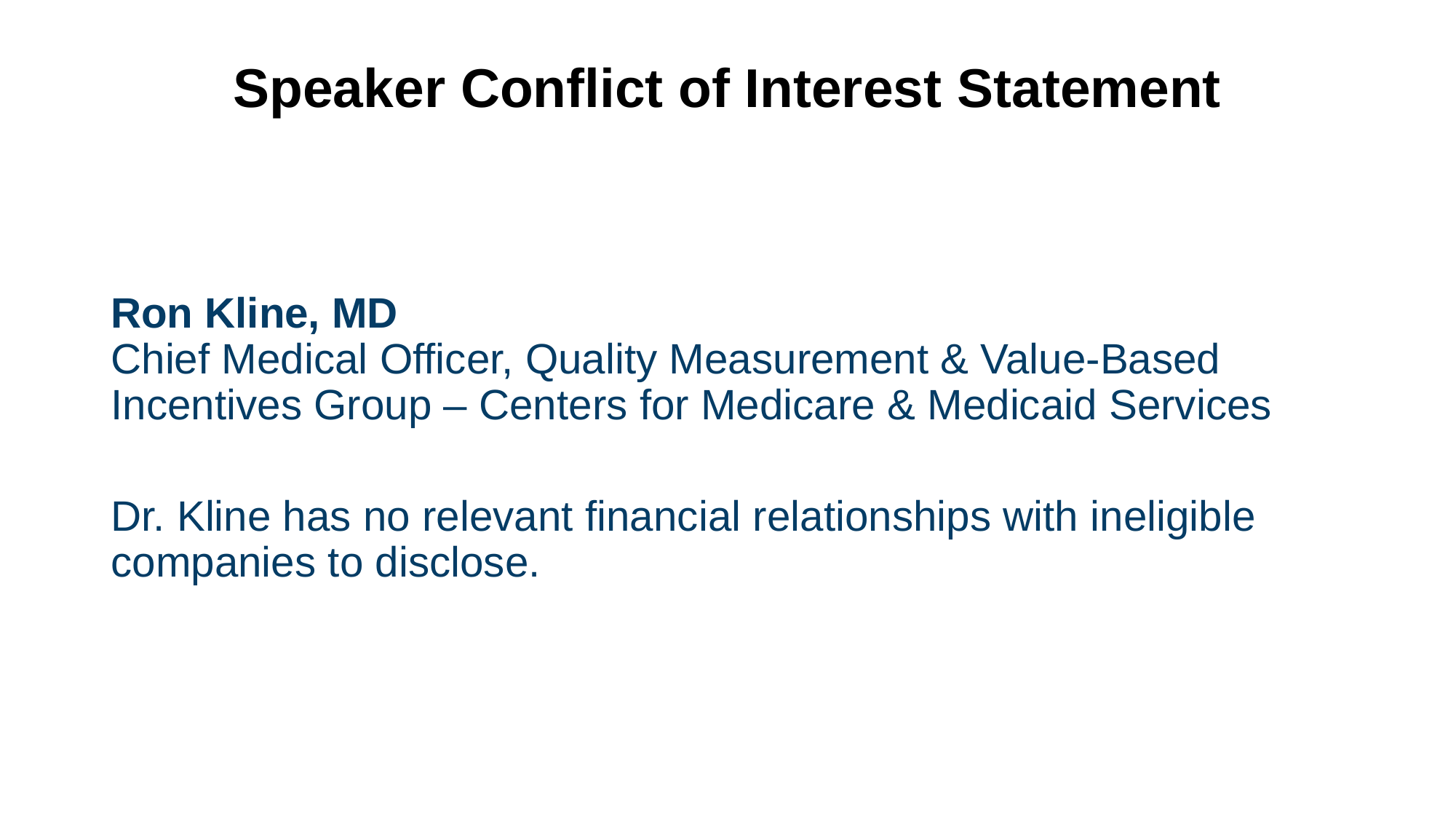

# Speaker Conflict of Interest Statement
Speaker name, credentials, workplace and title

Speaker Name has no relevant financial relationships with ineligible companies to disclose.
Ron Kline, MD
Chief Medical Officer, Quality Measurement & Value-Based Incentives Group – Centers for Medicare & Medicaid Services
Dr. Kline has no relevant financial relationships with ineligible companies to disclose.
2